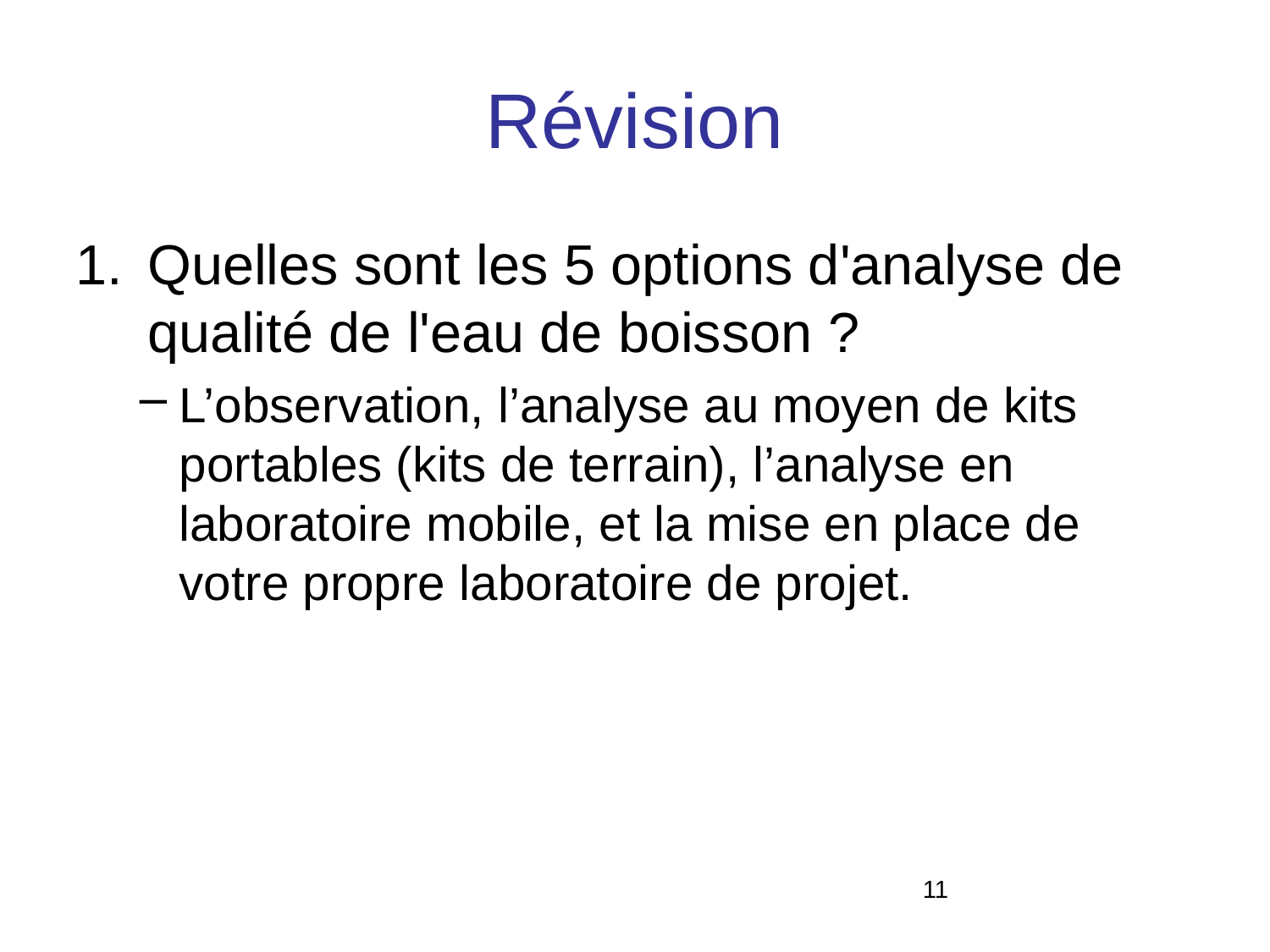

# Révision
Quelles sont les 5 options d'analyse de qualité de l'eau de boisson ?
L’observation, l’analyse au moyen de kits portables (kits de terrain), l’analyse en laboratoire mobile, et la mise en place de votre propre laboratoire de projet.

11